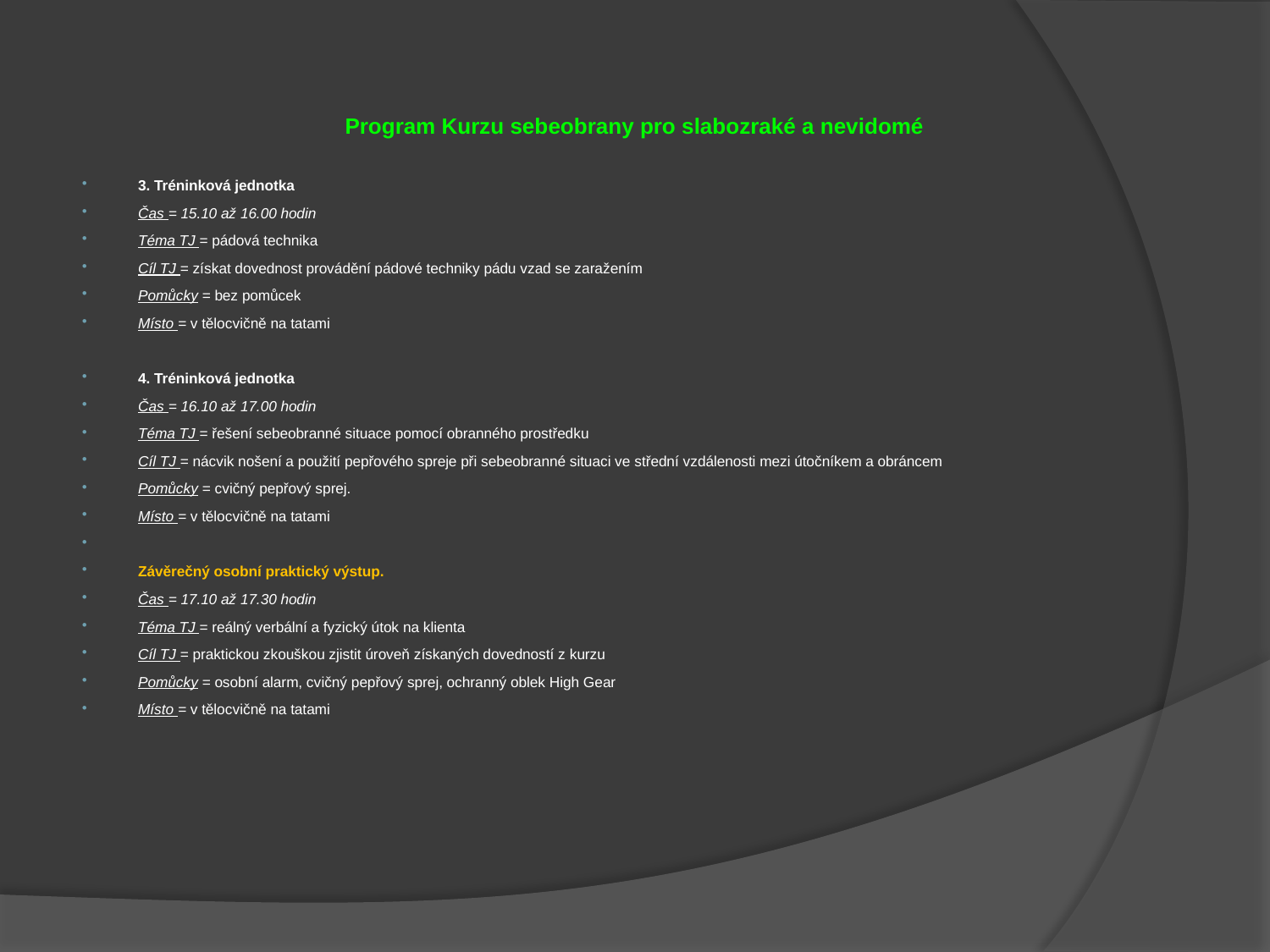

Program Kurzu sebeobrany pro slabozraké a nevidomé

3. Tréninková jednotka
Čas = 15.10 až 16.00 hodin
Téma TJ = pádová technika
Cíl TJ = získat dovednost provádění pádové techniky pádu vzad se zaražením
Pomůcky = bez pomůcek
Místo = v tělocvičně na tatami

4. Tréninková jednotka
Čas = 16.10 až 17.00 hodin
Téma TJ = řešení sebeobranné situace pomocí obranného prostředku
Cíl TJ = nácvik nošení a použití pepřového spreje při sebeobranné situaci ve střední vzdálenosti mezi útočníkem a obráncem
Pomůcky = cvičný pepřový sprej.
Místo = v tělocvičně na tatami

Závěrečný osobní praktický výstup.
Čas = 17.10 až 17.30 hodin
Téma TJ = reálný verbální a fyzický útok na klienta
Cíl TJ = praktickou zkouškou zjistit úroveň získaných dovedností z kurzu
Pomůcky = osobní alarm, cvičný pepřový sprej, ochranný oblek High Gear
Místo = v tělocvičně na tatami